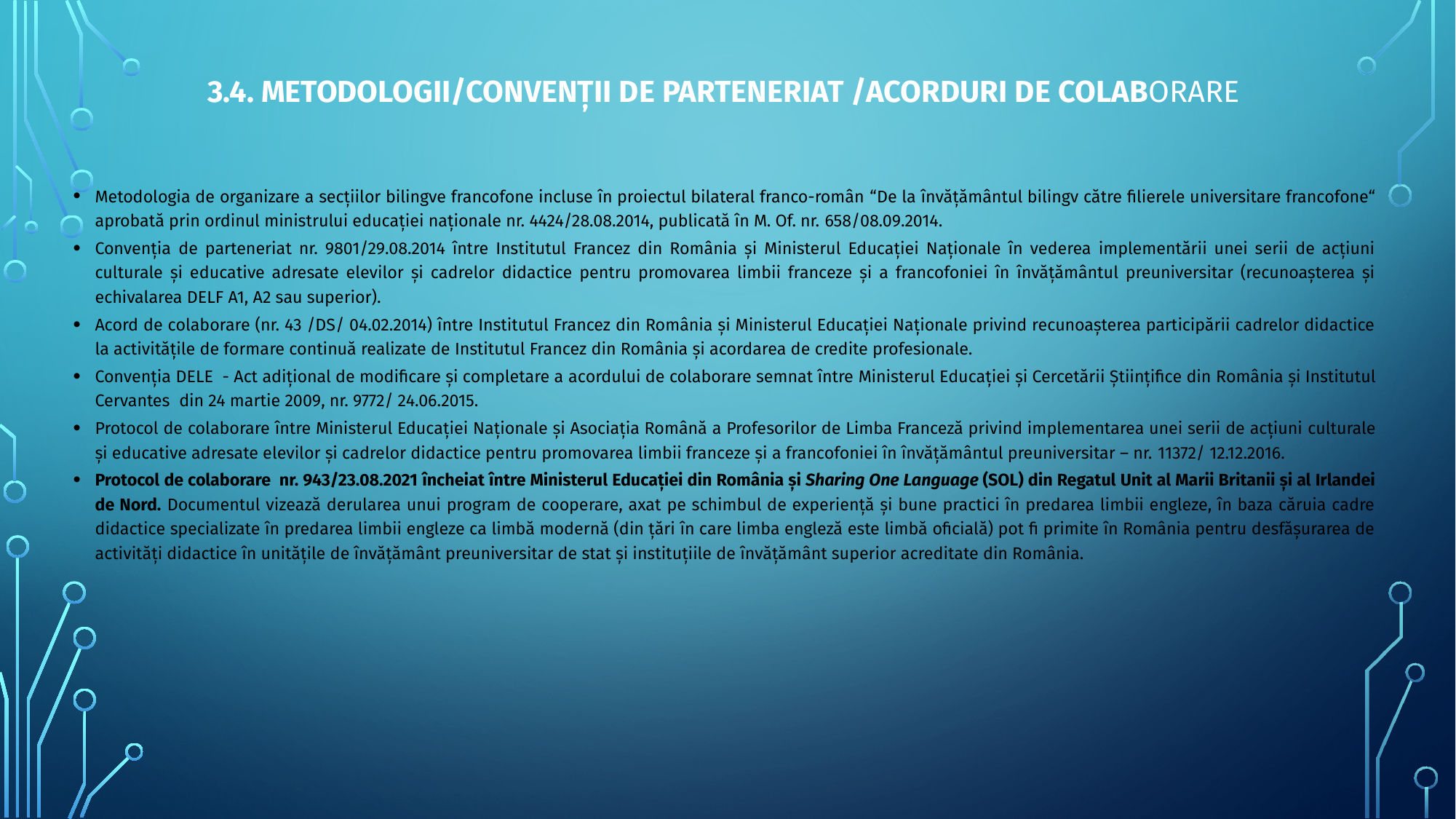

# 3.4. METODOLOGII/CONVENȚII DE PARTENERIAT /ACORDURI DE COLABORARE

Metodologia de organizare a secțiilor bilingve francofone incluse în proiectul bilateral franco-român “De la învățământul bilingv către filierele universitare francofone“ aprobată prin ordinul ministrului educației naționale nr. 4424/28.08.2014, publicată în M. Of. nr. 658/08.09.2014.
Convenția de parteneriat nr. 9801/29.08.2014 între Institutul Francez din România și Ministerul Educației Naționale în vederea implementării unei serii de acțiuni culturale și educative adresate elevilor și cadrelor didactice pentru promovarea limbii franceze și a francofoniei în învățământul preuniversitar (recunoașterea și echivalarea DELF A1, A2 sau superior).
Acord de colaborare (nr. 43 /DS/ 04.02.2014) între Institutul Francez din România și Ministerul Educației Naționale privind recunoașterea participării cadrelor didactice la activitățile de formare continuă realizate de Institutul Francez din România și acordarea de credite profesionale.
Convenția DELE  - Act adițional de modificare și completare a acordului de colaborare semnat între Ministerul Educației și Cercetării Științifice din România și Institutul Cervantes  din 24 martie 2009, nr. 9772/ 24.06.2015.
Protocol de colaborare între Ministerul Educației Naționale și Asociația Română a Profesorilor de Limba Franceză privind implementarea unei serii de acțiuni culturale și educative adresate elevilor și cadrelor didactice pentru promovarea limbii franceze și a francofoniei în învățământul preuniversitar – nr. 11372/ 12.12.2016.
Protocol de colaborare  nr. 943/23.08.2021 încheiat între Ministerul Educației din România și Sharing One Language (SOL) din Regatul Unit al Marii Britanii și al Irlandei de Nord. Documentul vizează derularea unui program de cooperare, axat pe schimbul de experiență și bune practici în predarea limbii engleze, în baza căruia cadre didactice specializate în predarea limbii engleze ca limbă modernă (din țări în care limba engleză este limbă oficială) pot fi primite în România pentru desfășurarea de activități didactice în unitățile de învățământ preuniversitar de stat și instituțiile de învățământ superior acreditate din România.